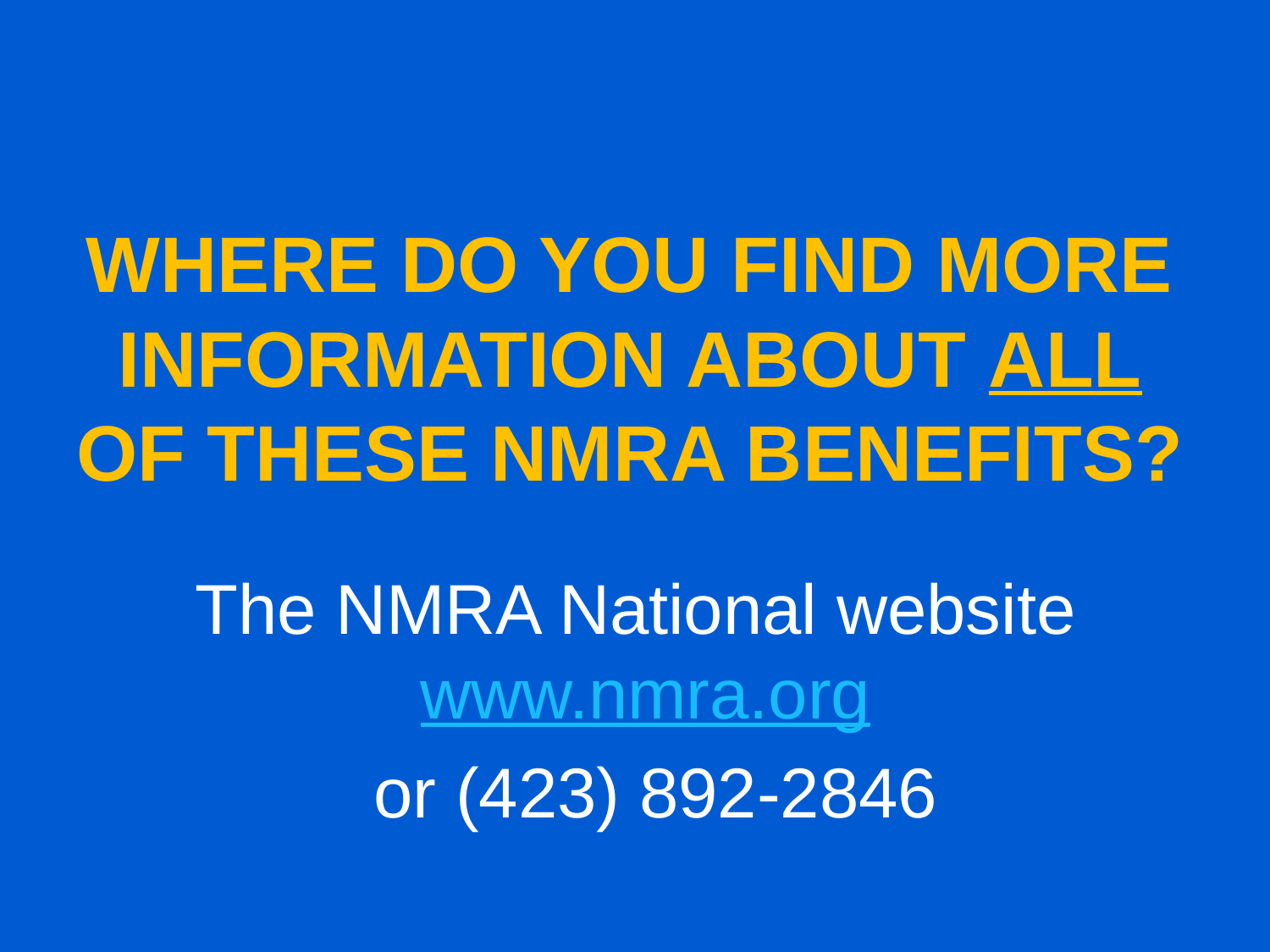

# Where DO YOU FIND MORE INFORMATION ABOUT ALL of these NMRA BENEFITS?

The NMRA National website www.nmra.org
 or (423) 892-2846